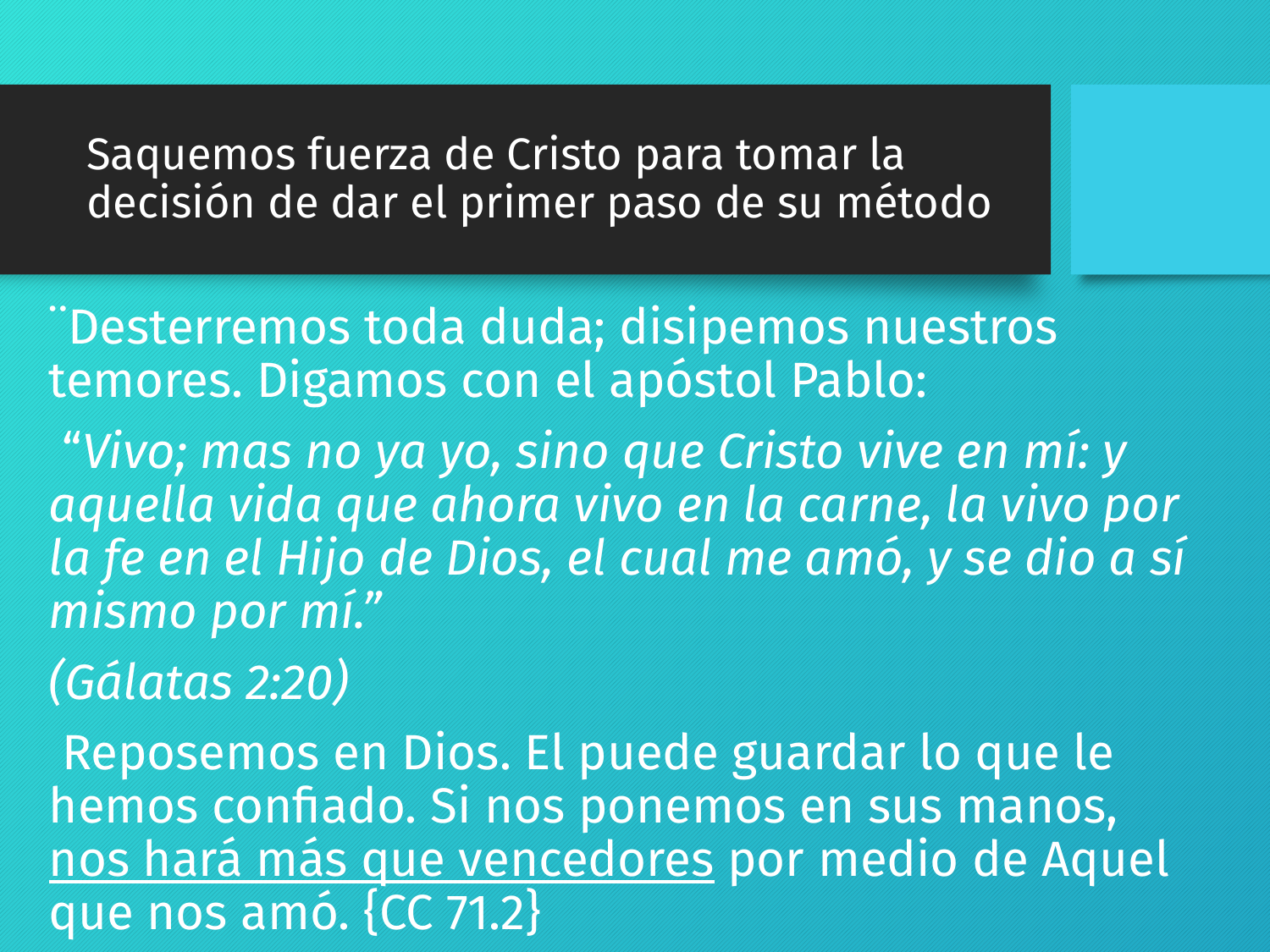

# Saquemos fuerza de Cristo para tomar la decisión de dar el primer paso de su método
¨Desterremos toda duda; disipemos nuestros temores. Digamos con el apóstol Pablo:
 “Vivo; mas no ya yo, sino que Cristo vive en mí: y aquella vida que ahora vivo en la carne, la vivo por la fe en el Hijo de Dios, el cual me amó, y se dio a sí mismo por mí.”
(Gálatas 2:20)
 Reposemos en Dios. El puede guardar lo que le hemos confiado. Si nos ponemos en sus manos, nos hará más que vencedores por medio de Aquel que nos amó. {CC 71.2}